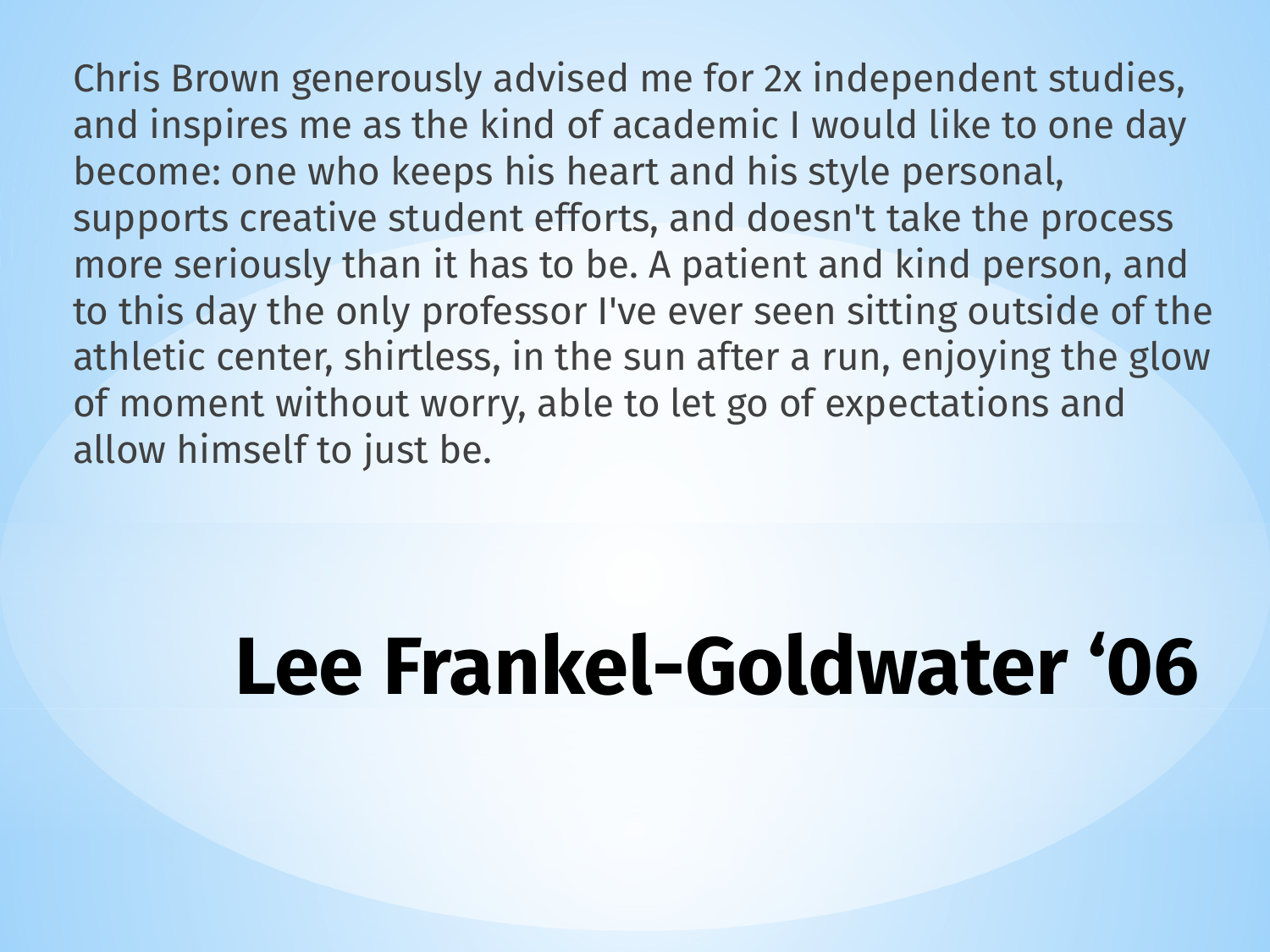

Chris Brown generously advised me for 2x independent studies, and inspires me as the kind of academic I would like to one day become: one who keeps his heart and his style personal, supports creative student efforts, and doesn't take the process more seriously than it has to be. A patient and kind person, and to this day the only professor I've ever seen sitting outside of the athletic center, shirtless, in the sun after a run, enjoying the glow of moment without worry, able to let go of expectations and allow himself to just be.
# Lee Frankel-Goldwater ‘06